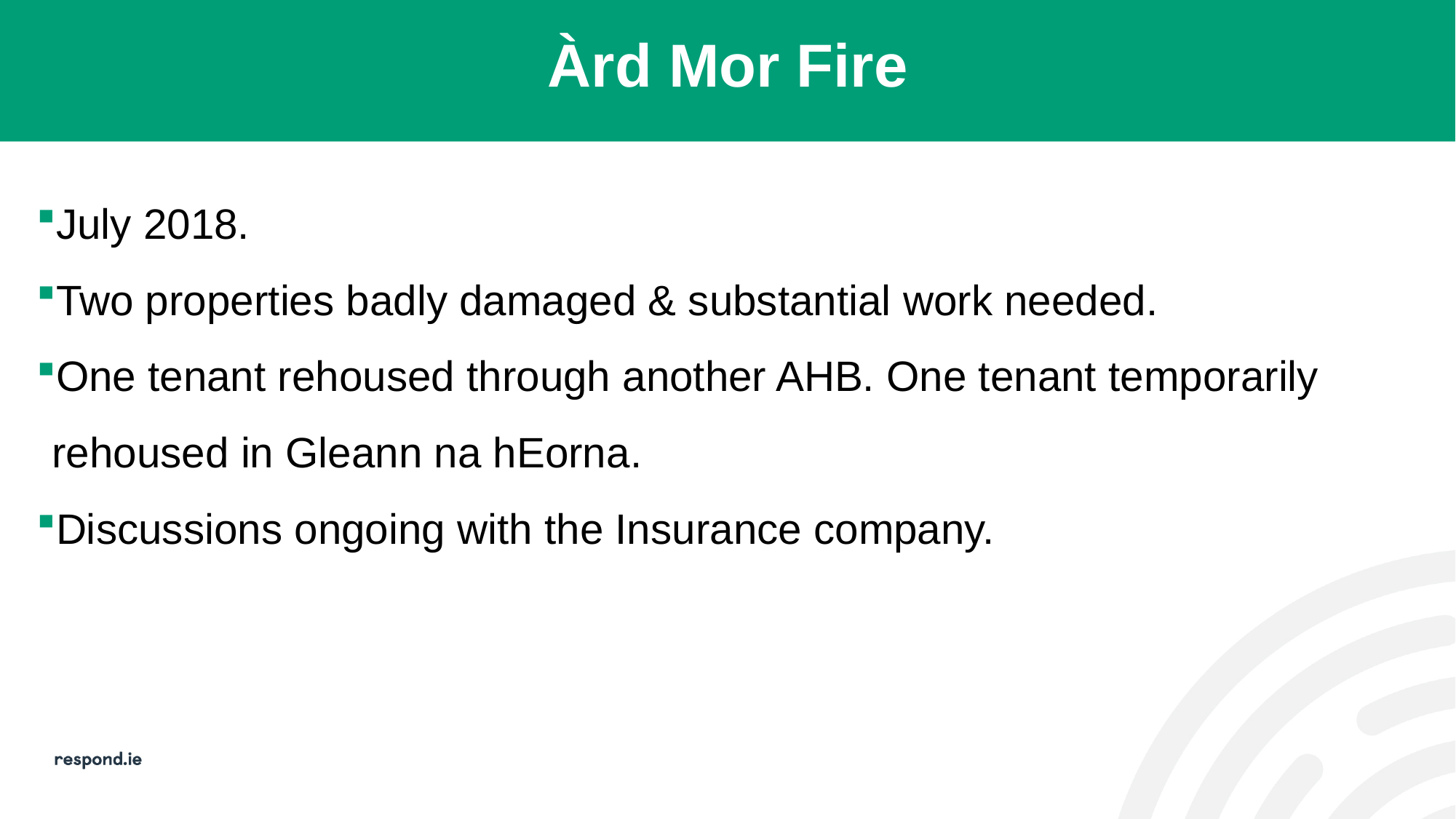

# Àrd Mor Fire
July 2018.
Two properties badly damaged & substantial work needed.
One tenant rehoused through another AHB. One tenant temporarily rehoused in Gleann na hEorna.
Discussions ongoing with the Insurance company.